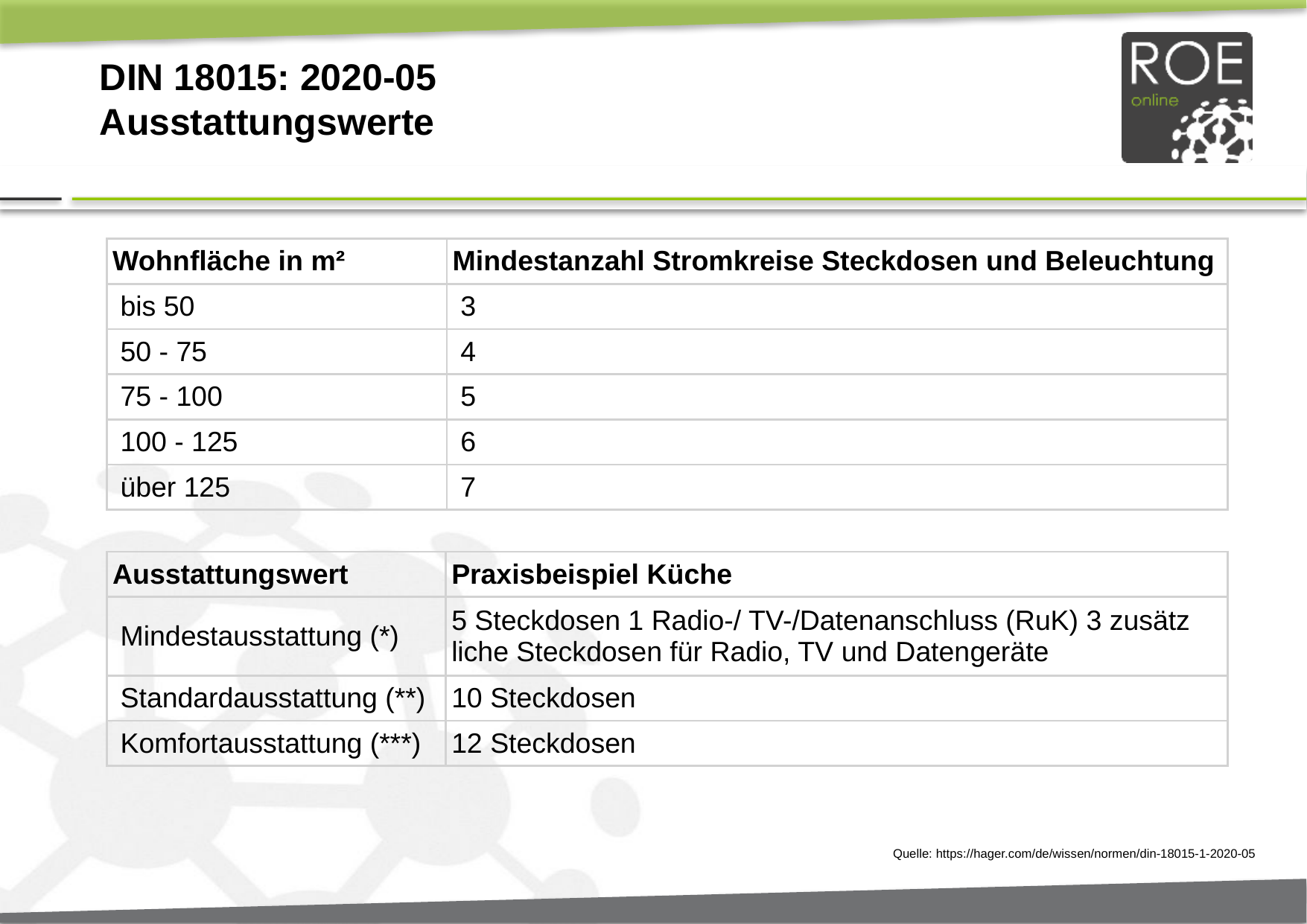

# DIN 18015: 2020-05 Ausstat­tungs­werte

| Wohn­fläche in m² | Mindestanzahl Strom­kreise Steck­dosen und Beleuch­tung |
| --- | --- |
| bis 50 | 3 |
| 50 - 75 | 4 |
| 75 - 100 | 5 |
| 100 - 125 | 6 |
| über 125 | 7 |
| Ausstat­tungs­wert | Praxis­bei­spiel Küche |
| --- | --- |
| Mindest­aus­stat­tung (\*) | 5 Steck­dosen 1 Radio-/ TV-/Daten­an­schluss (RuK) 3 zusätz­liche Steck­dosen für Radio, TV und Daten­ge­räte |
| Stan­dard­aus­stat­tung (\*\*) | 10 Steck­dosen |
| Komfort­aus­stat­tung (\*\*\*) | 12 Steck­dosen |
Quelle: https://hager.com/de/wissen/normen/din-18015-1-2020-05